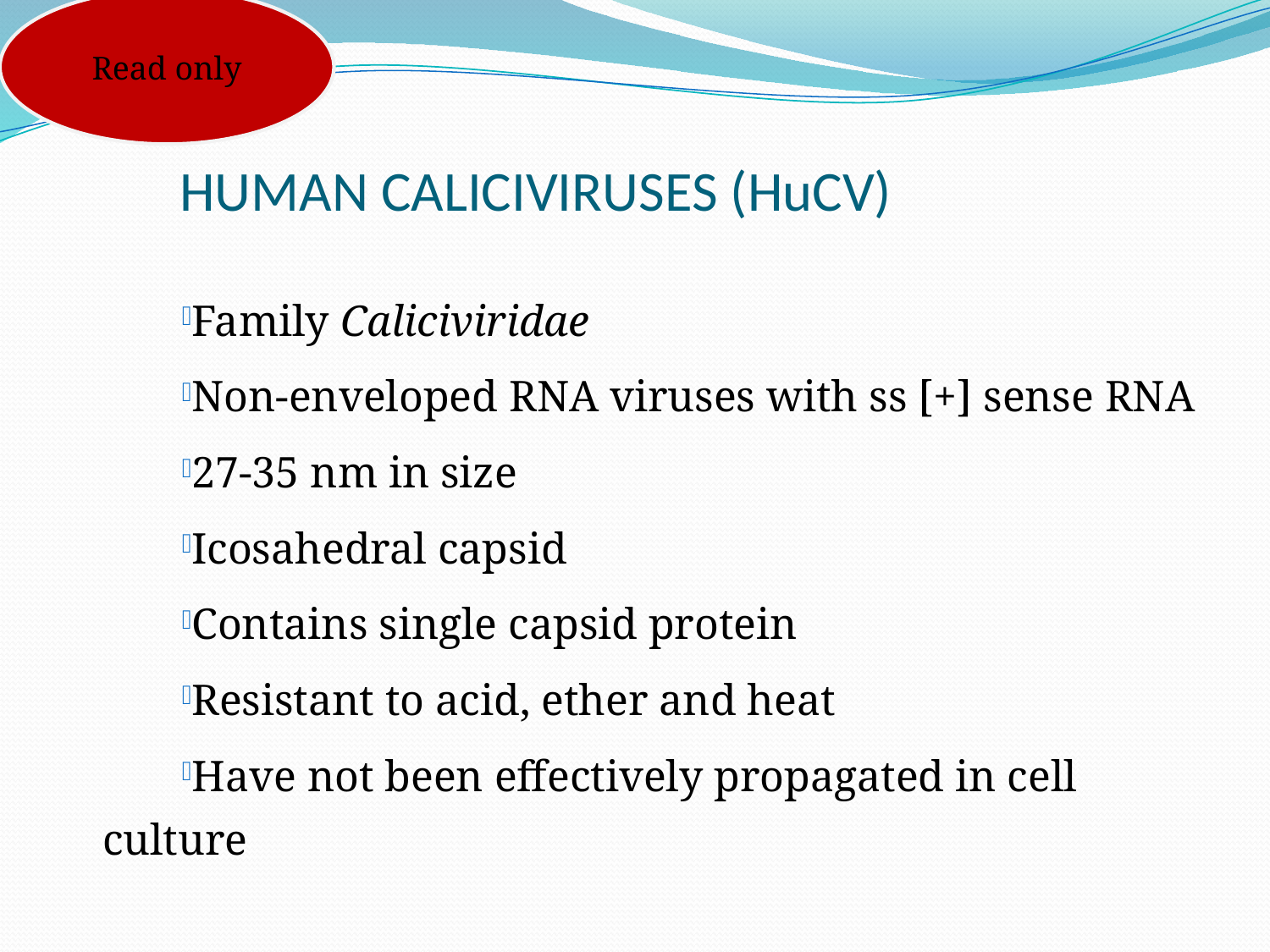

Read only
HUMAN CALICIVIRUSES (HuCV)
Family Caliciviridae
Non-enveloped RNA viruses with ss [+] sense RNA
27-35 nm in size
Icosahedral capsid
Contains single capsid protein
Resistant to acid, ether and heat
Have not been effectively propagated in cell culture